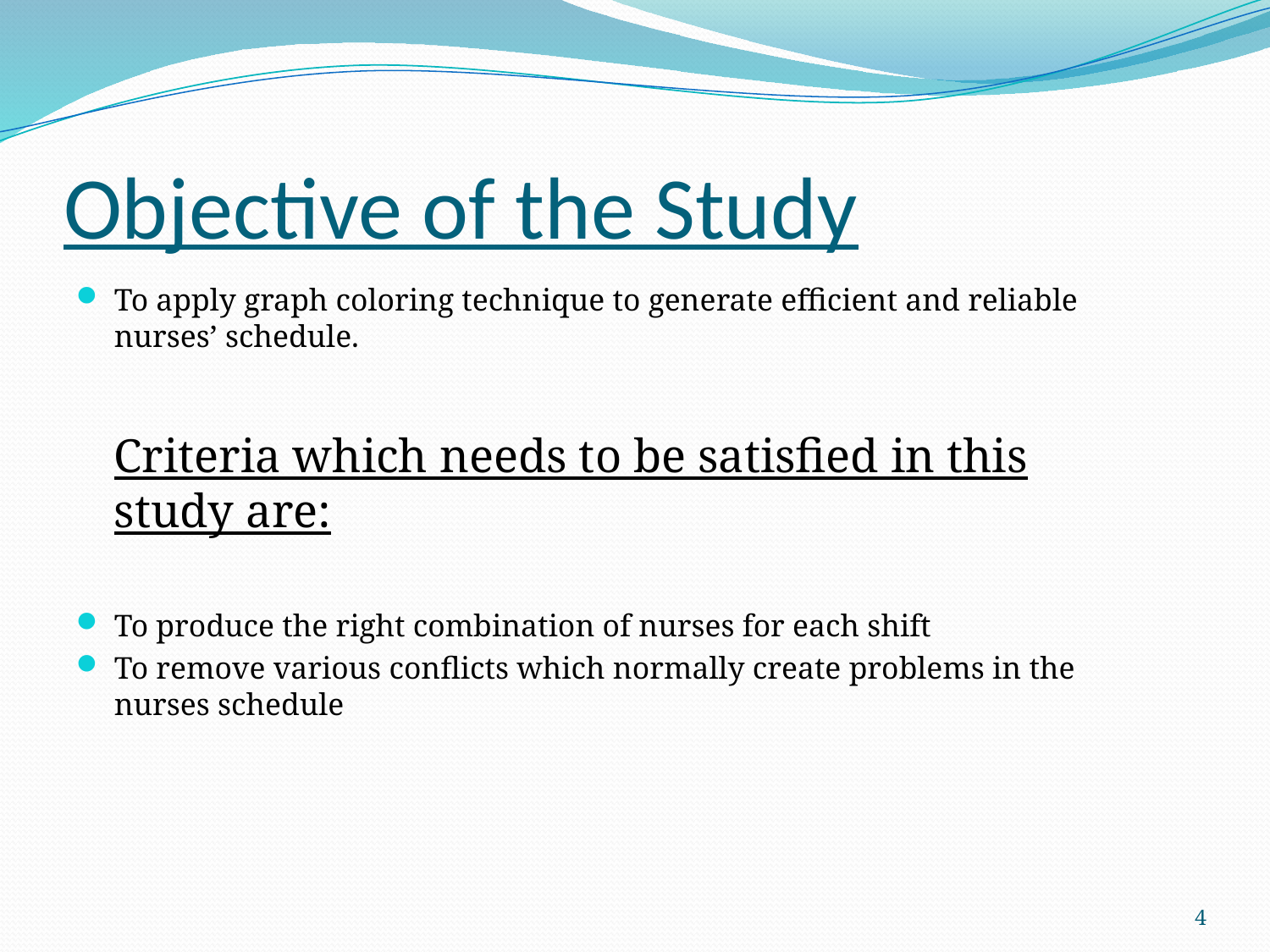

# Objective of the Study
To apply graph coloring technique to generate efficient and reliable nurses’ schedule.

	Criteria which needs to be satisfied in this study are:

To produce the right combination of nurses for each shift
To remove various conflicts which normally create problems in the nurses schedule

4